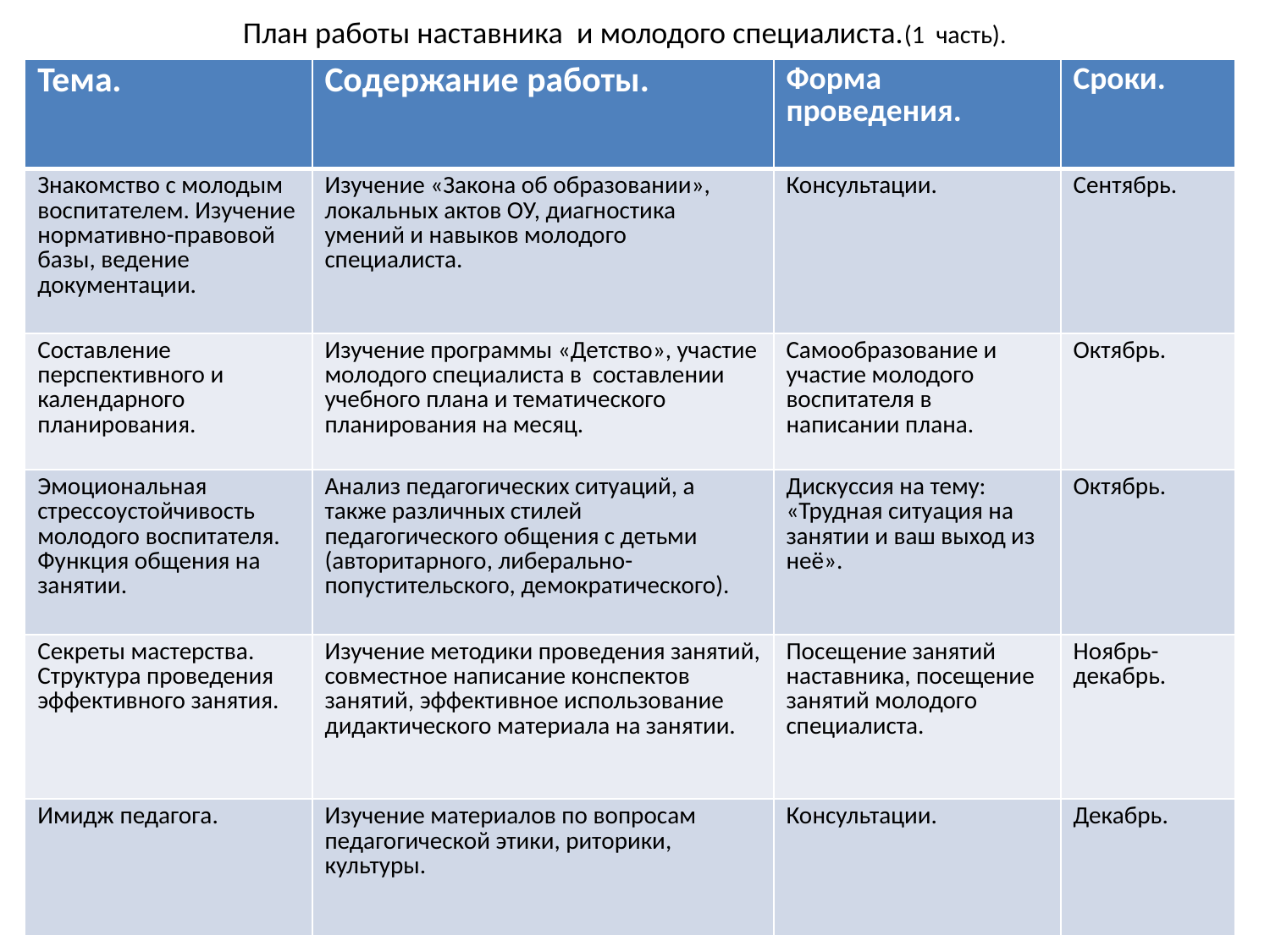

# План работы наставника  и молодого специалиста.(1  часть).
| Тема. | Содержание работы. | Форма проведения. | Сроки. |
| --- | --- | --- | --- |
| Знакомство с молодым воспитателем. Изучение нормативно-правовой базы, ведение документации. | Изучение «Закона об образовании», локальных актов ОУ, диагностика умений и навыков молодого специалиста. | Консультации. | Сентябрь. |
| Составление перспективного и календарного планирования. | Изучение программы «Детство», участие молодого специалиста в составлении учебного плана и тематического планирования на месяц. | Самообразование и участие молодого воспитателя в написании плана. | Октябрь. |
| Эмоциональная стрессоустойчивость молодого воспитателя. Функция общения на занятии. | Анализ педагогических ситуаций, а также различных стилей педагогического общения с детьми (авторитарного, либерально-попустительского, демократического). | Дискуссия на тему: «Трудная ситуация на занятии и ваш выход из неё». | Октябрь. |
| Секреты мастерства. Структура проведения эффективного занятия. | Изучение методики проведения занятий, совместное написание конспектов занятий, эффективное использование дидактического материала на занятии. | Посещение занятий наставника, посещение занятий молодого специалиста. | Ноябрь-декабрь. |
| Имидж педагога. | Изучение материалов по вопросам педагогической этики, риторики, культуры. | Консультации. | Декабрь. |